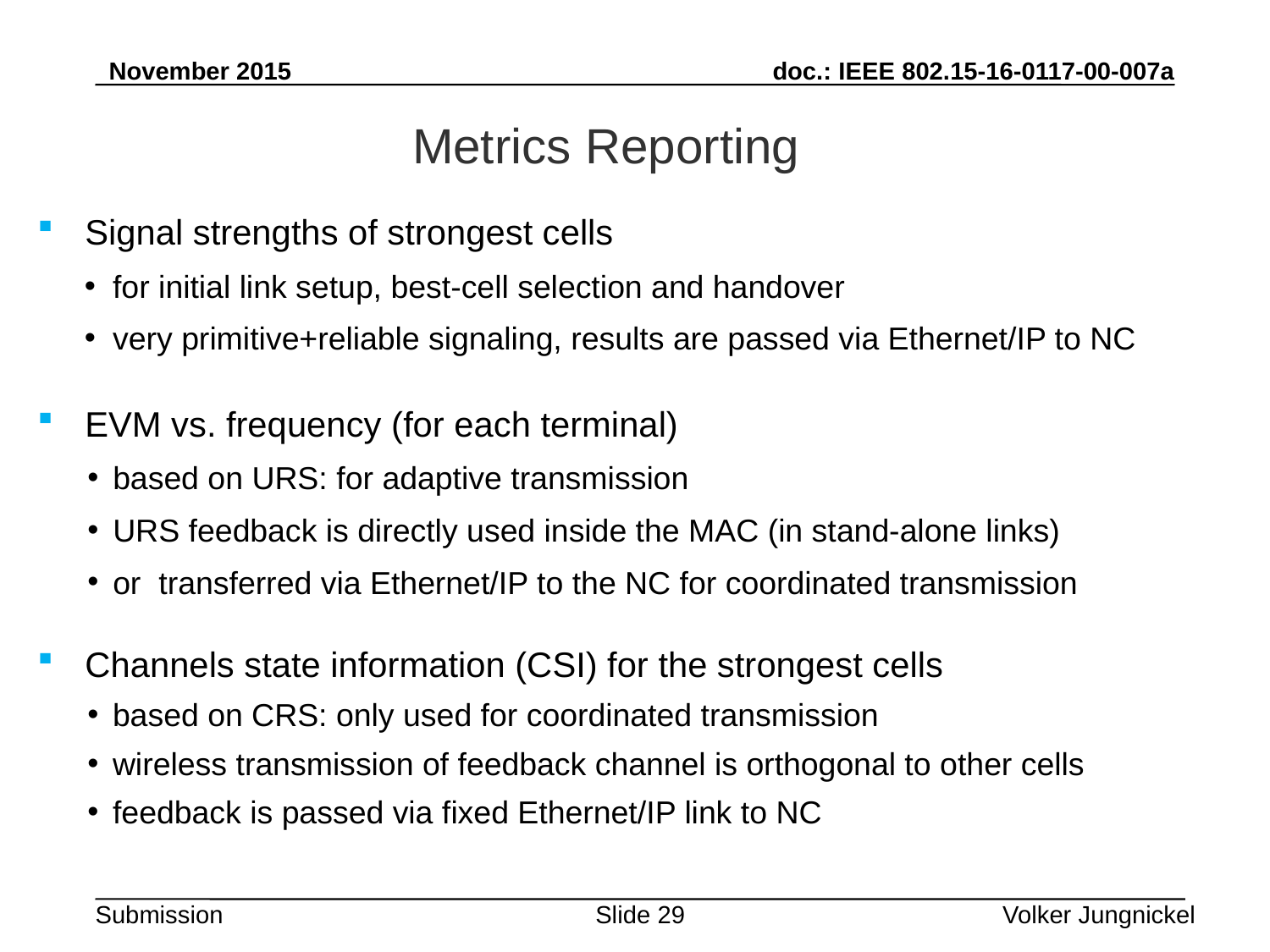

Metrics Reporting

Signal strengths of strongest cells
for initial link setup, best-cell selection and handover
very primitive+reliable signaling, results are passed via Ethernet/IP to NC

EVM vs. frequency (for each terminal)
based on URS: for adaptive transmission
URS feedback is directly used inside the MAC (in stand-alone links)
or  transferred via Ethernet/IP to the NC for coordinated transmission

Channels state information (CSI) for the strongest cells
based on CRS: only used for coordinated transmission
wireless transmission of feedback channel is orthogonal to other cells
feedback is passed via fixed Ethernet/IP link to NC